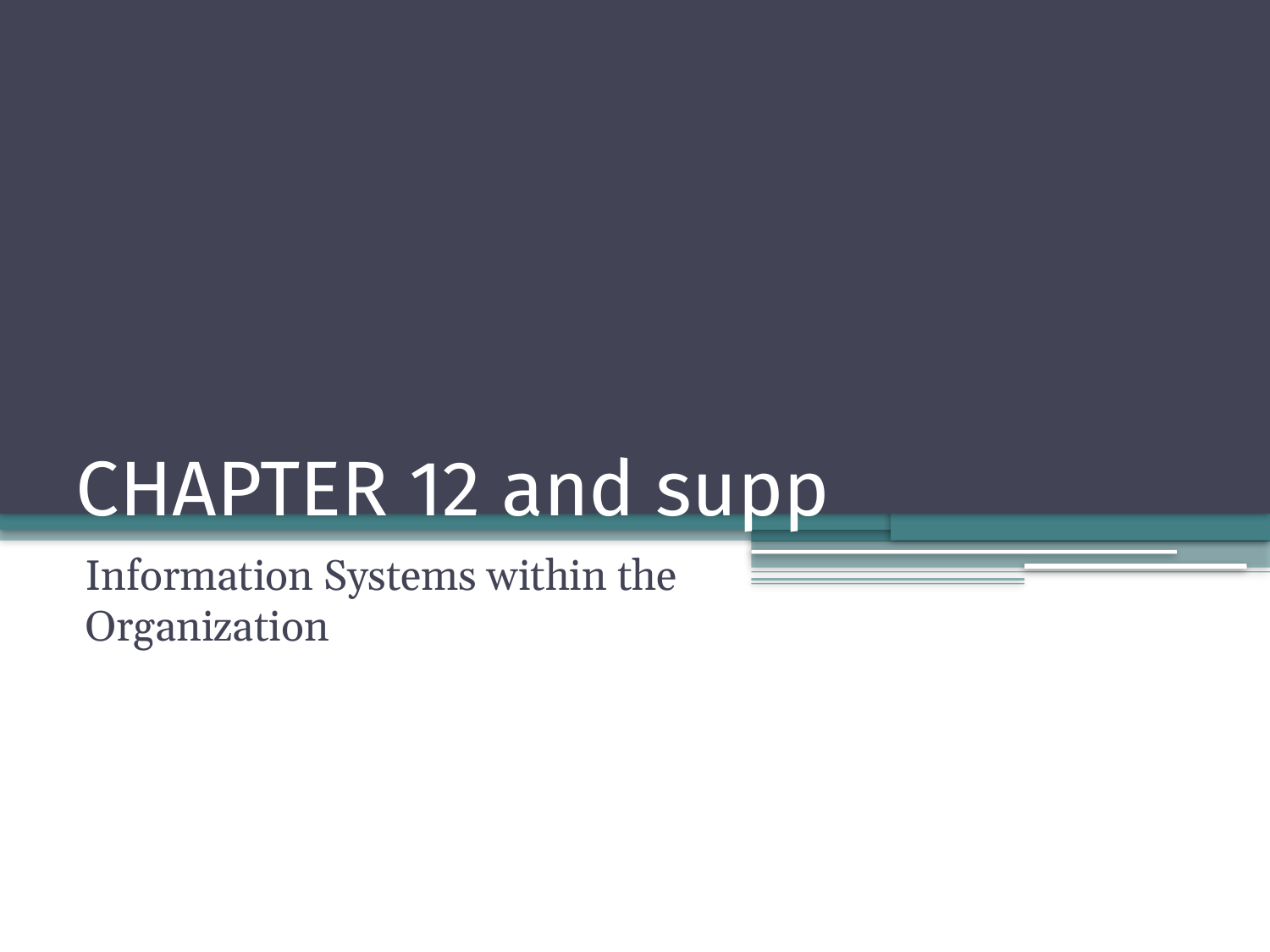

# CHAPTER 12 and supp
Information Systems within the Organization